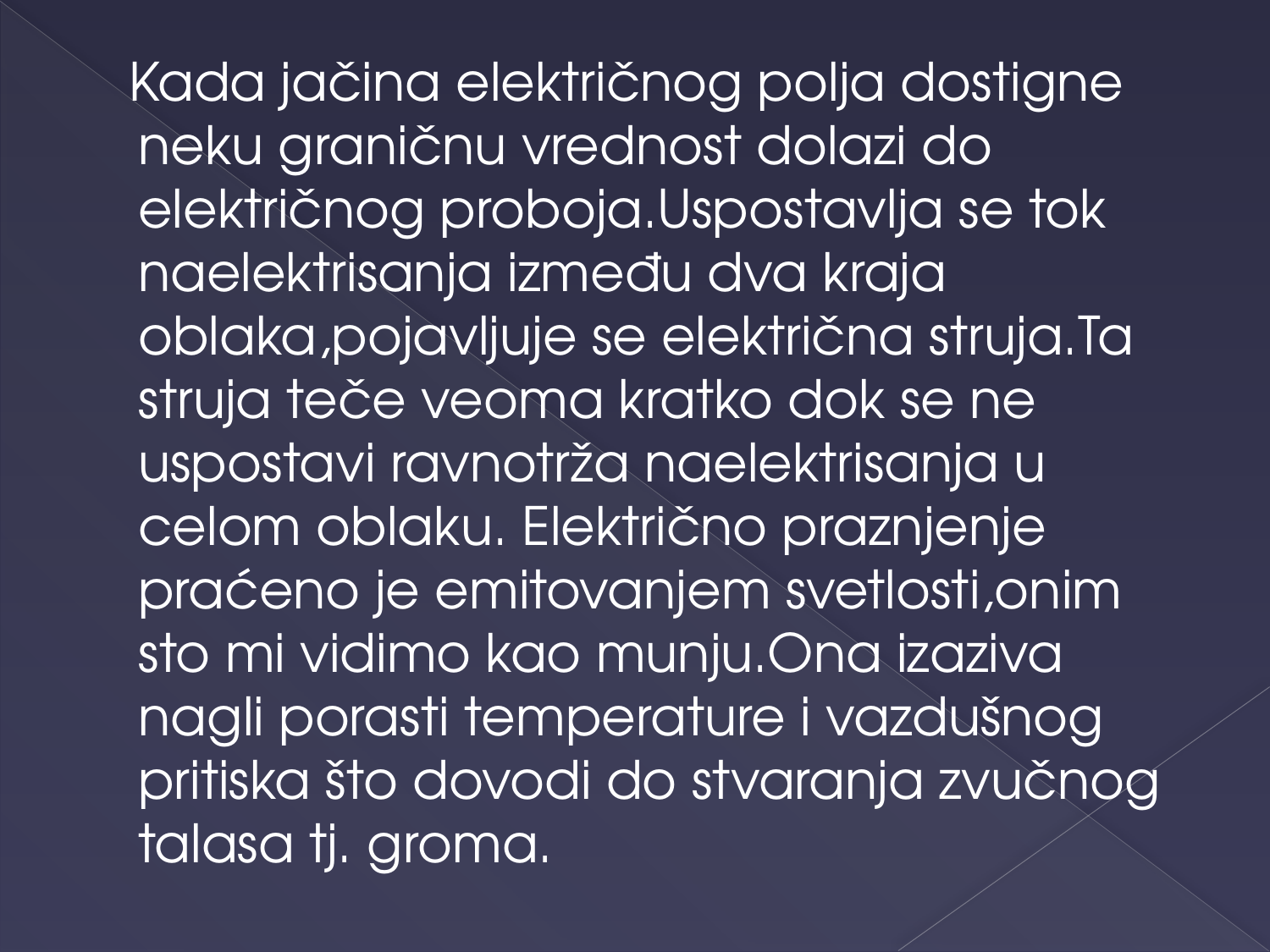

Kada jačina električnog polja dostigne neku graničnu vrednost dolazi do električnog proboja.Uspostavlja se tok naelektrisanja između dva kraja oblaka,pojavljuje se električna struja.Ta struja teče veoma kratko dok se ne uspostavi ravnotrža naelektrisanja u celom oblaku. Električno praznjenje praćeno je emitovanjem svetlosti,onim sto mi vidimo kao munju.Ona izaziva nagli porasti temperature i vazdušnog pritiska što dovodi do stvaranja zvučnog talasa tj. groma.